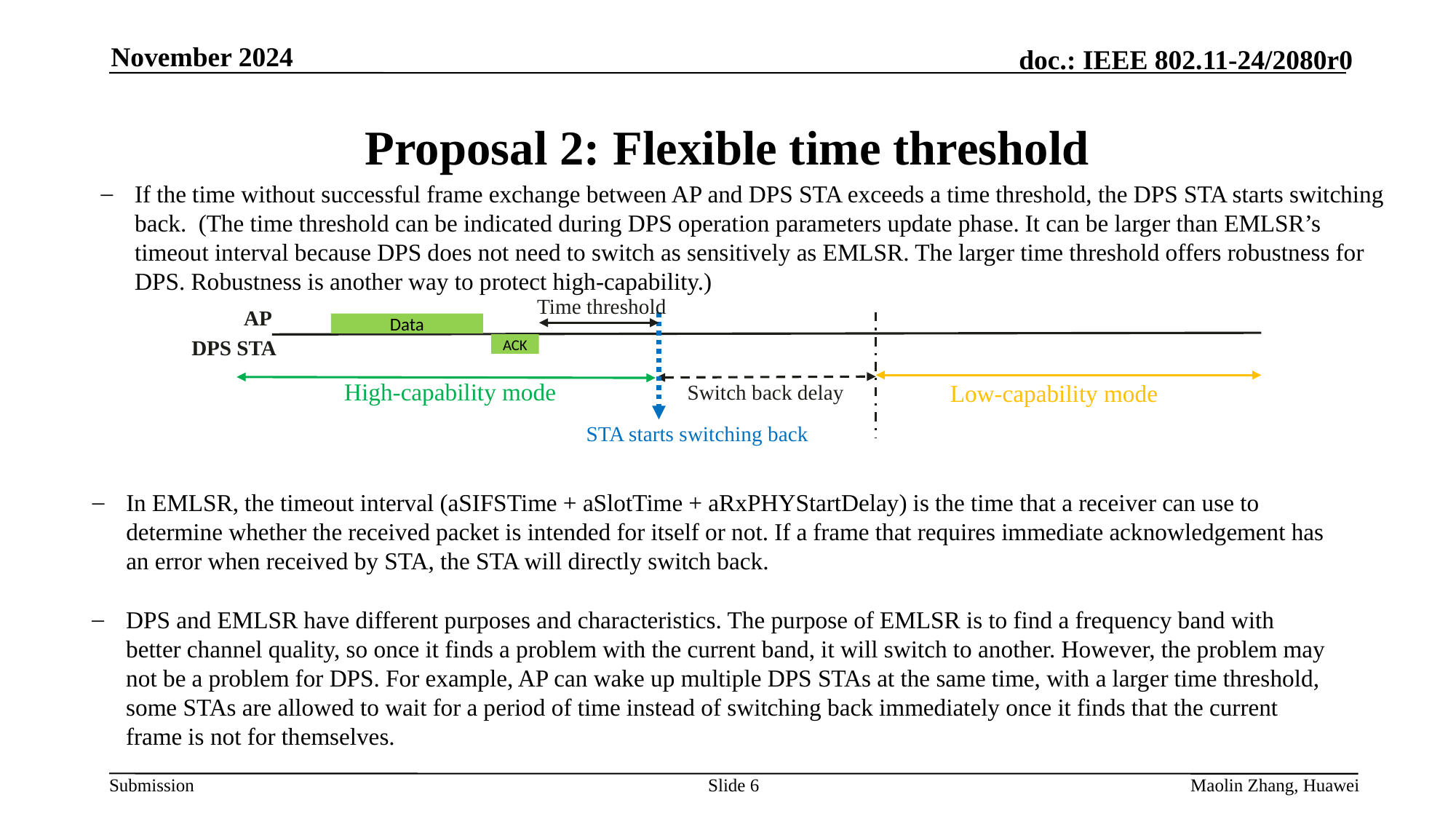

November 2024
# Proposal 2: Flexible time threshold
If the time without successful frame exchange between AP and DPS STA exceeds a time threshold, the DPS STA starts switching back.  (The time threshold can be indicated during DPS operation parameters update phase. It can be larger than EMLSR’s timeout interval because DPS does not need to switch as sensitively as EMLSR. The larger time threshold offers robustness for DPS. Robustness is another way to protect high-capability.)

Time threshold
AP
Data
DPS STA
ACK
High-capability mode
Low-capability mode
Switch back delay
STA starts switching back
In EMLSR, the timeout interval (aSIFSTime + aSlotTime + aRxPHYStartDelay) is the time that a receiver can use to determine whether the received packet is intended for itself or not. If a frame that requires immediate acknowledgement has an error when received by STA, the STA will directly switch back.

DPS and EMLSR have different purposes and characteristics. The purpose of EMLSR is to find a frequency band with better channel quality, so once it finds a problem with the current band, it will switch to another. However, the problem may not be a problem for DPS. For example, AP can wake up multiple DPS STAs at the same time, with a larger time threshold, some STAs are allowed to wait for a period of time instead of switching back immediately once it finds that the current frame is not for themselves.
Slide 6
Maolin Zhang, Huawei